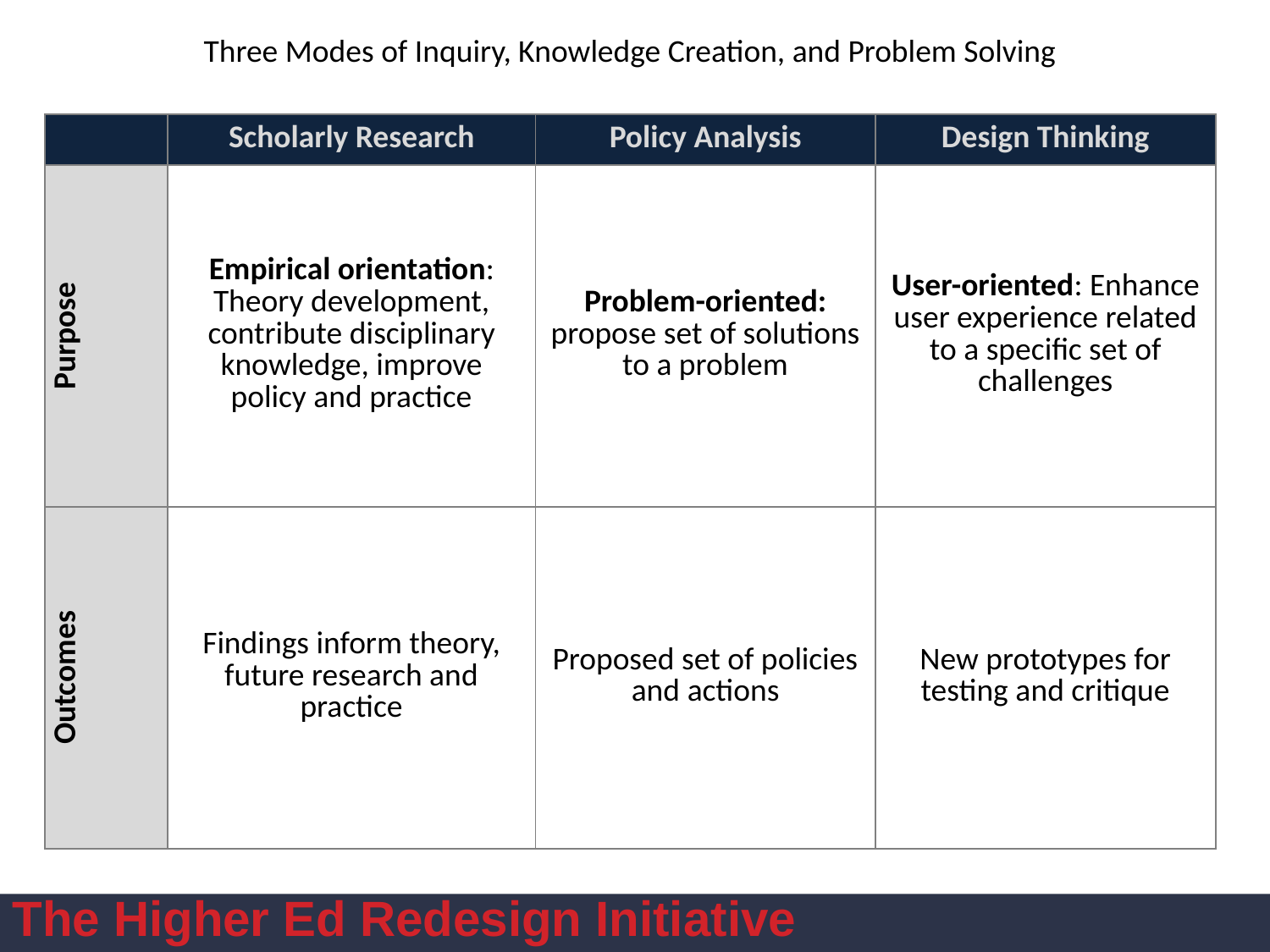

Three Modes of Inquiry, Knowledge Creation, and Problem Solving
|  | Scholarly Research | Policy Analysis | Design Thinking |
| --- | --- | --- | --- |
| Purpose | Empirical orientation: Theory development, contribute disciplinary knowledge, improve policy and practice | Problem-oriented: propose set of solutions to a problem | User-oriented: Enhance user experience related to a specific set of challenges |
| Outcomes | Findings inform theory, future research and practice | Proposed set of policies and actions | New prototypes for testing and critique |
The Higher Ed Redesign Initiative